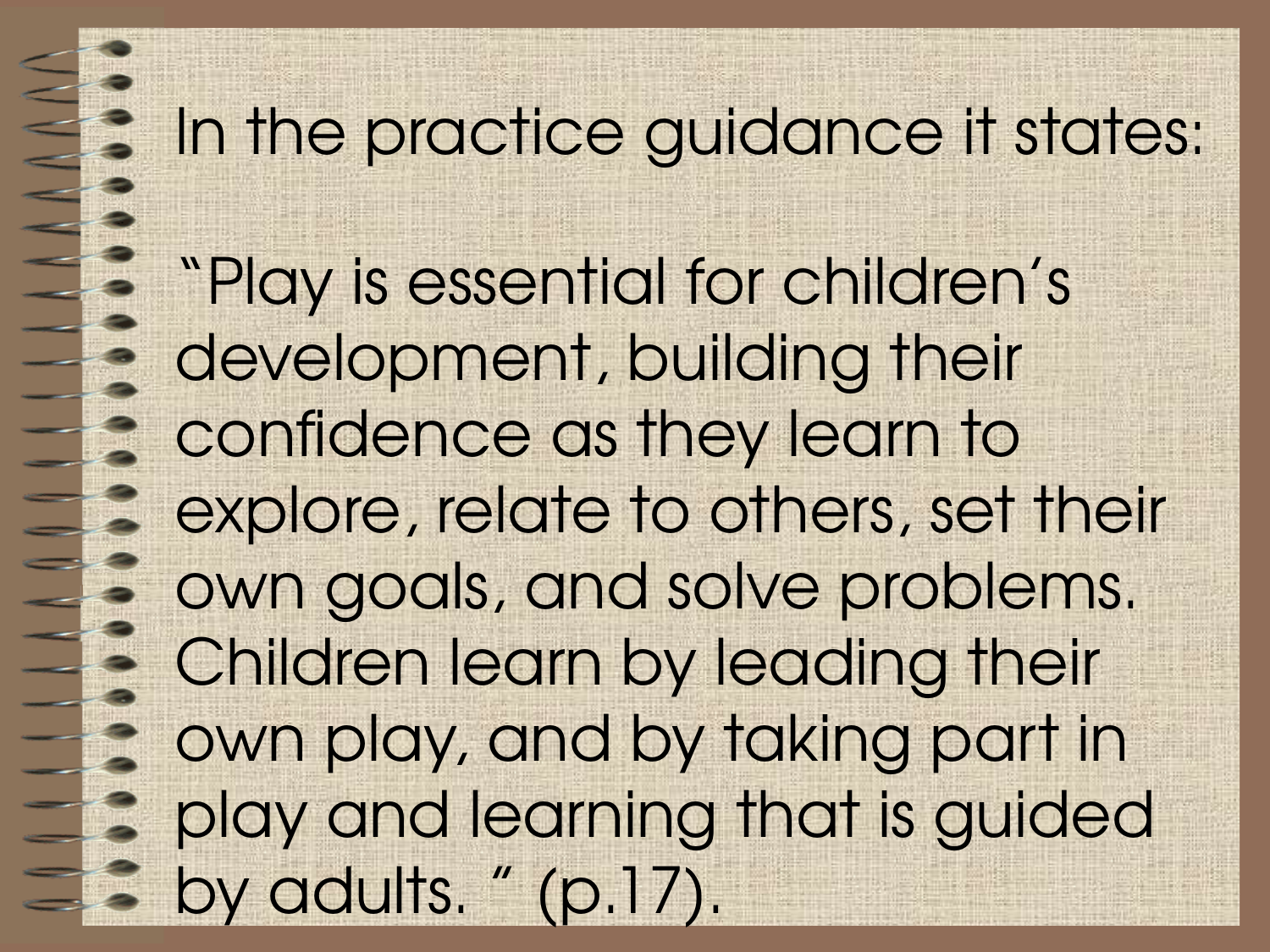

In the practice guidance it states:
“Play is essential for children’s development, building their confidence as they learn to explore, relate to others, set their own goals, and solve problems. Children learn by leading their own play, and by taking part in play and learning that is guided by adults. ” (p.17).